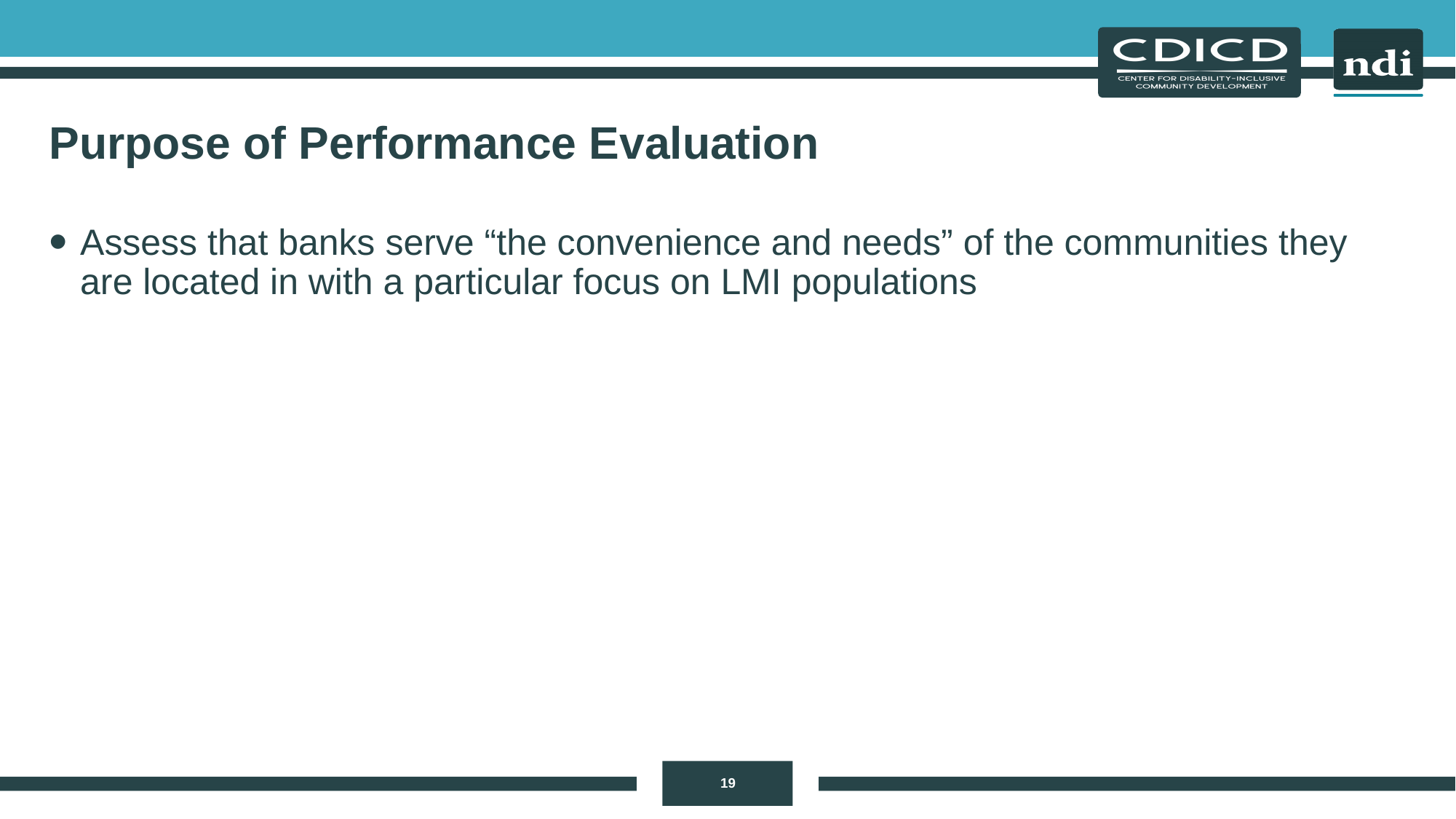

# Purpose of Performance Evaluation
Assess that banks serve “the convenience and needs” of the communities they are located in with a particular focus on LMI populations
19